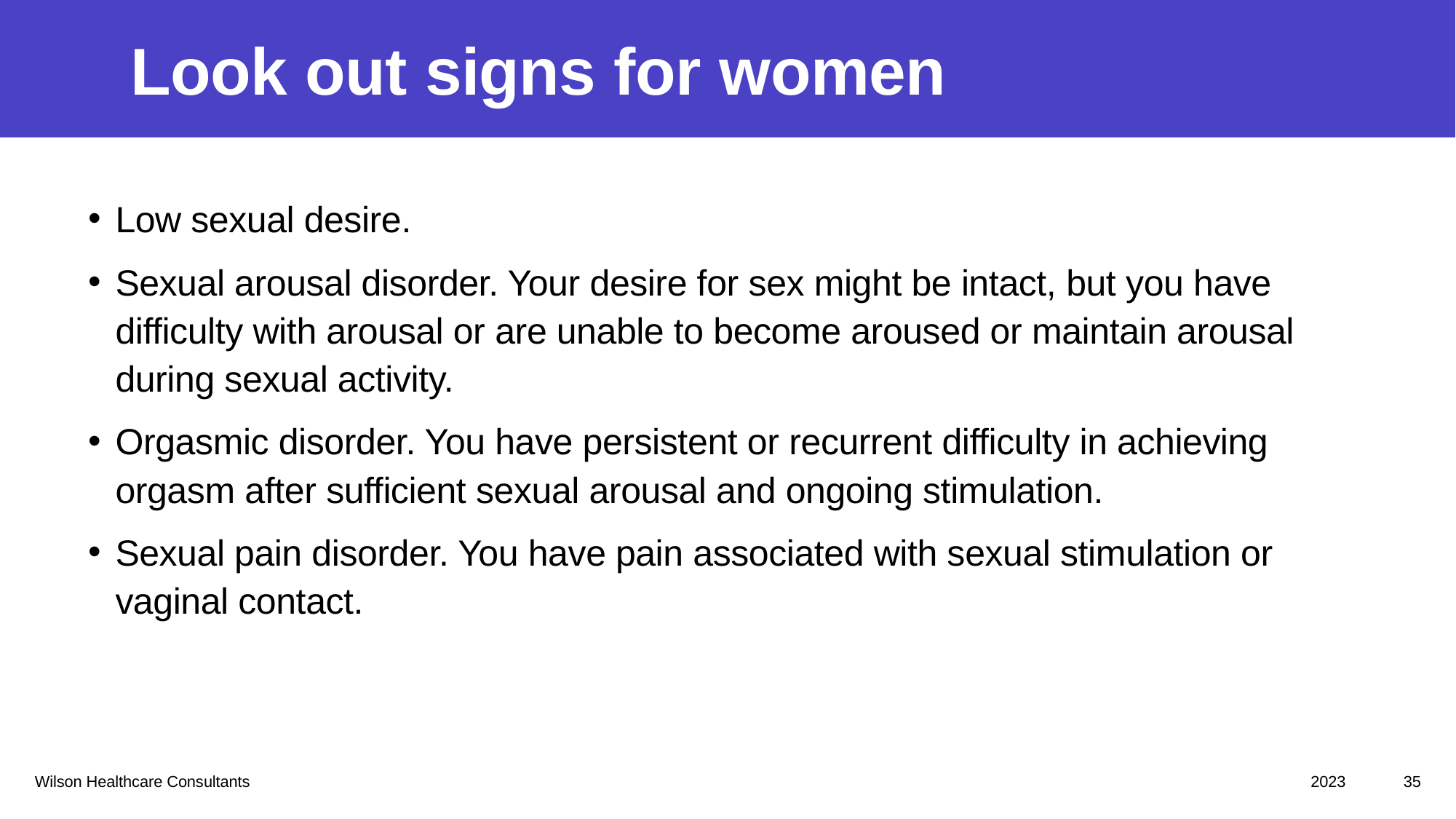

# Look out signs for women
Low sexual desire.
Sexual arousal disorder. Your desire for sex might be intact, but you have difficulty with arousal or are unable to become aroused or maintain arousal during sexual activity.
Orgasmic disorder. You have persistent or recurrent difficulty in achieving orgasm after sufficient sexual arousal and ongoing stimulation.
Sexual pain disorder. You have pain associated with sexual stimulation or vaginal contact.
2023
Wilson Healthcare Consultants
35